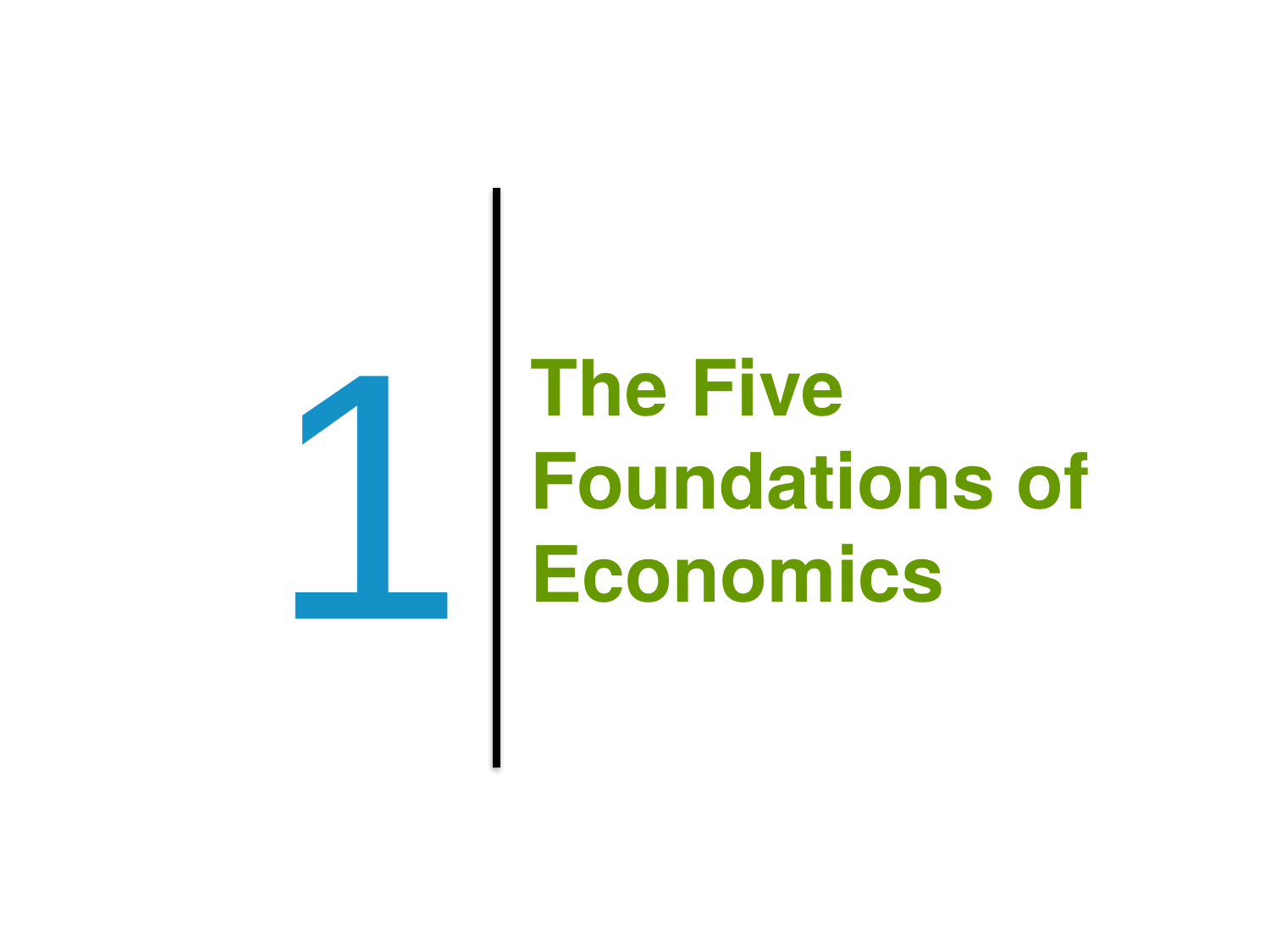

1
# The Five Foundations of Economics